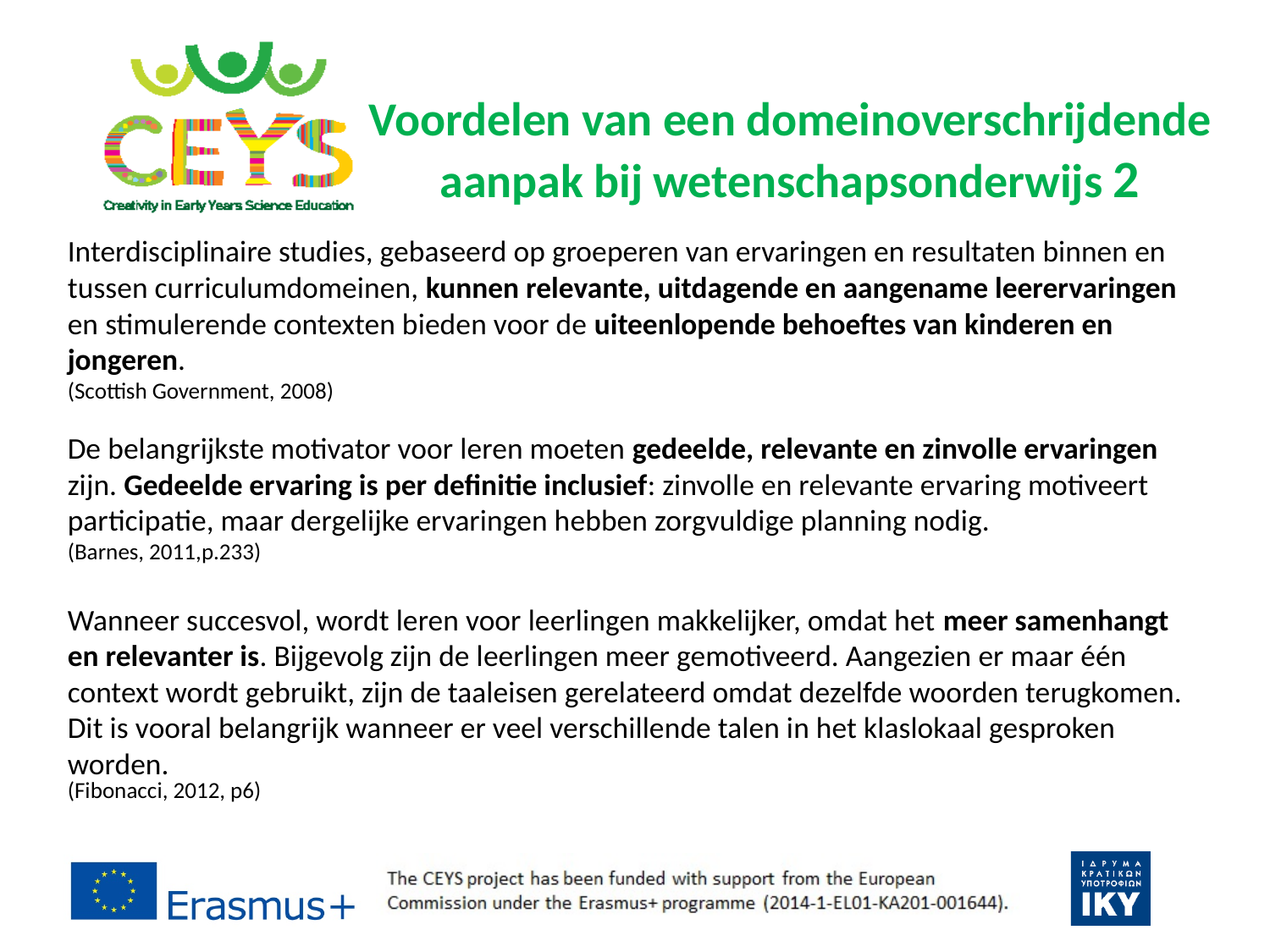

# Voordelen van een domeinoverschrijdende aanpak bij wetenschapsonderwijs 2
Interdisciplinaire studies, gebaseerd op groeperen van ervaringen en resultaten binnen en tussen curriculumdomeinen, kunnen relevante, uitdagende en aangename leerervaringen en stimulerende contexten bieden voor de uiteenlopende behoeftes van kinderen en jongeren.
(Scottish Government, 2008)

De belangrijkste motivator voor leren moeten gedeelde, relevante en zinvolle ervaringen zijn. Gedeelde ervaring is per definitie inclusief: zinvolle en relevante ervaring motiveert participatie, maar dergelijke ervaringen hebben zorgvuldige planning nodig.
(Barnes, 2011,p.233)

Wanneer succesvol, wordt leren voor leerlingen makkelijker, omdat het meer samenhangt en relevanter is. Bijgevolg zijn de leerlingen meer gemotiveerd. Aangezien er maar één context wordt gebruikt, zijn de taaleisen gerelateerd omdat dezelfde woorden terugkomen. Dit is vooral belangrijk wanneer er veel verschillende talen in het klaslokaal gesproken worden.
(Fibonacci, 2012, p6)